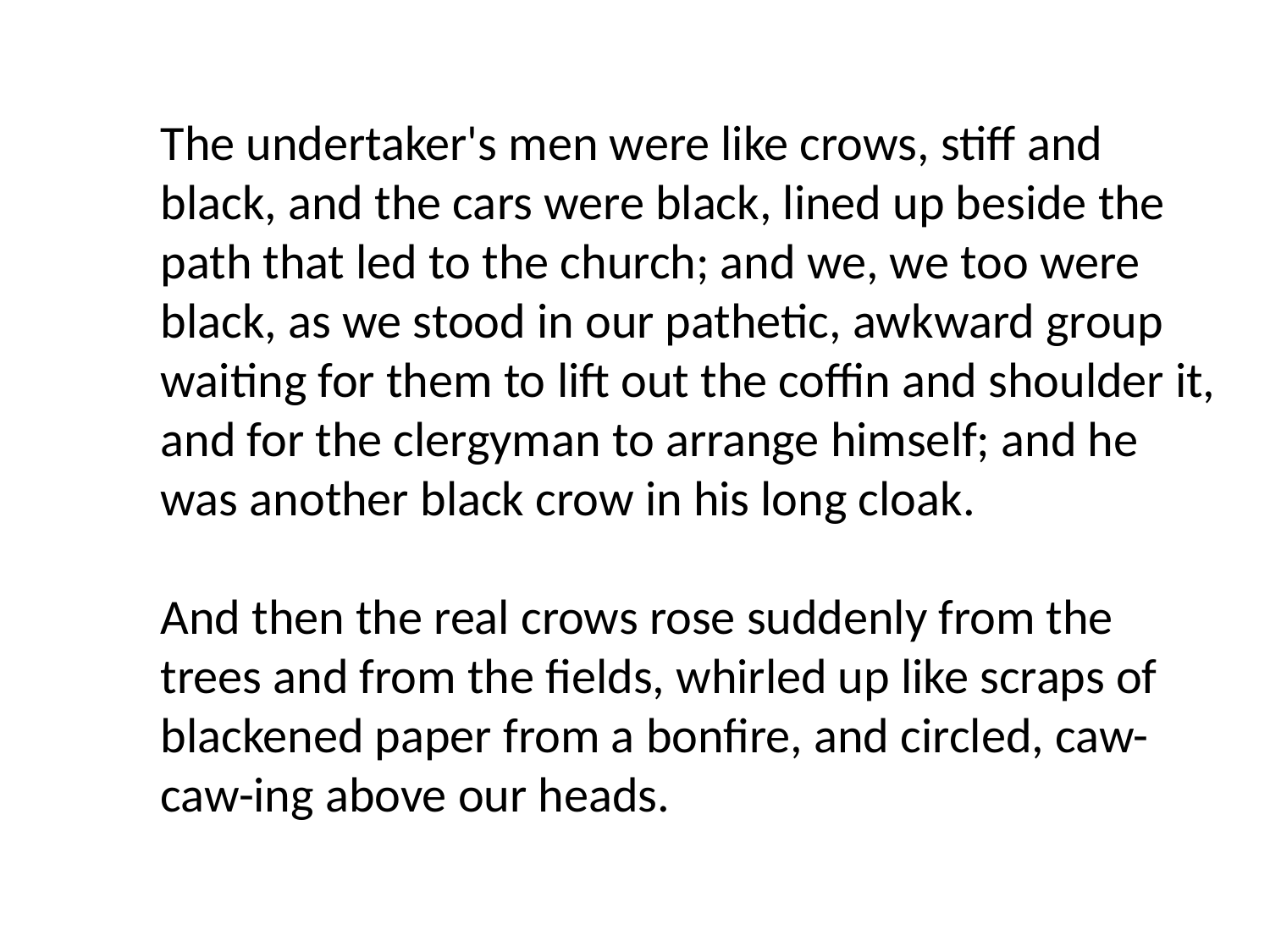

The undertaker's men were like crows, stiff and black, and the cars were black, lined up beside the path that led to the church; and we, we too were black, as we stood in our pathetic, awkward group waiting for them to lift out the coffin and shoulder it, and for the clergyman to arrange himself; and he was another black crow in his long cloak.

And then the real crows rose suddenly from the trees and from the fields, whirled up like scraps of blackened paper from a bonfire, and circled, caw-caw-ing above our heads.